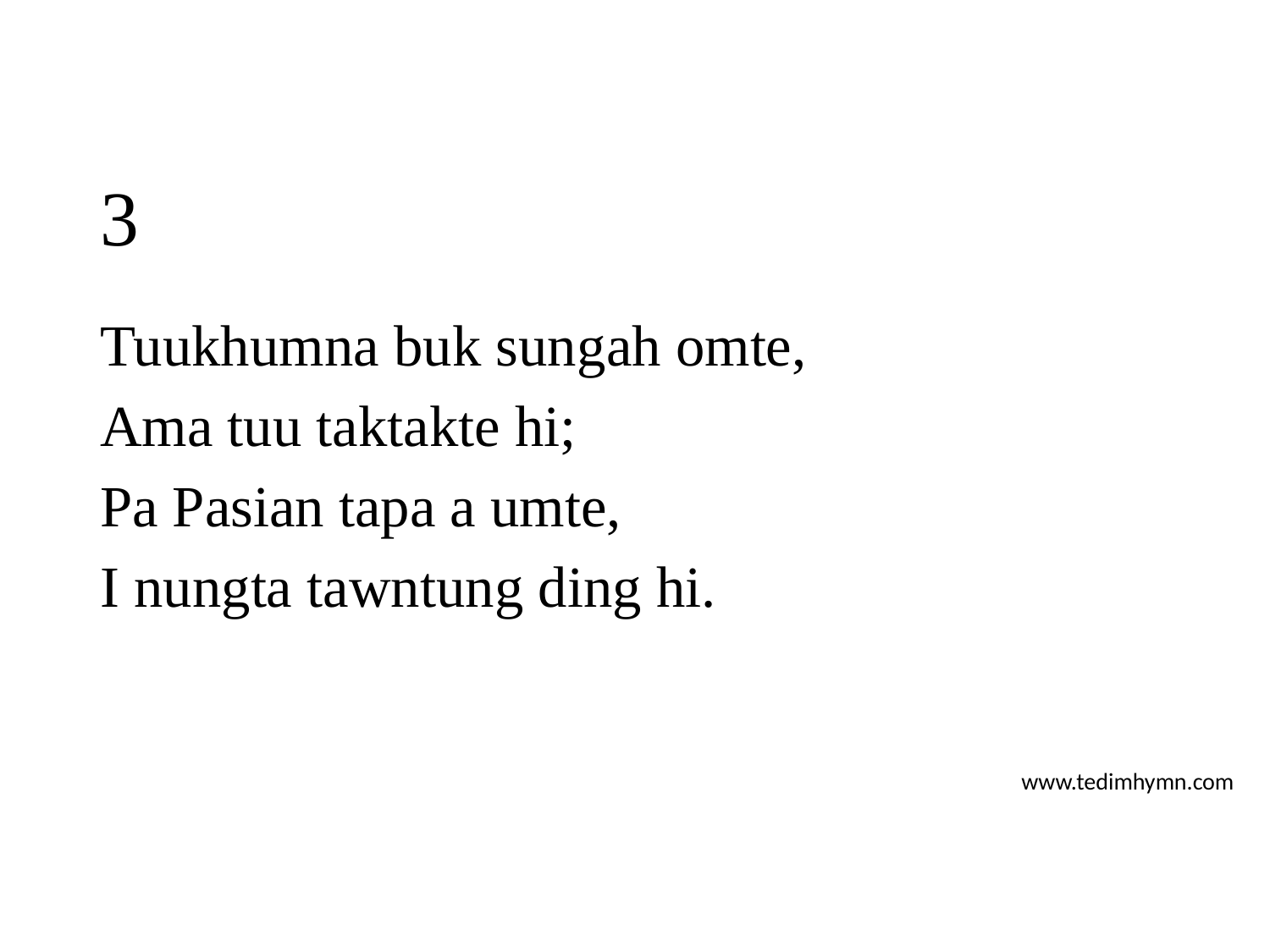

# 3
Tuukhumna buk sungah omte,
Ama tuu taktakte hi;
Pa Pasian tapa a umte,
I nungta tawntung ding hi.

www.tedimhymn.com